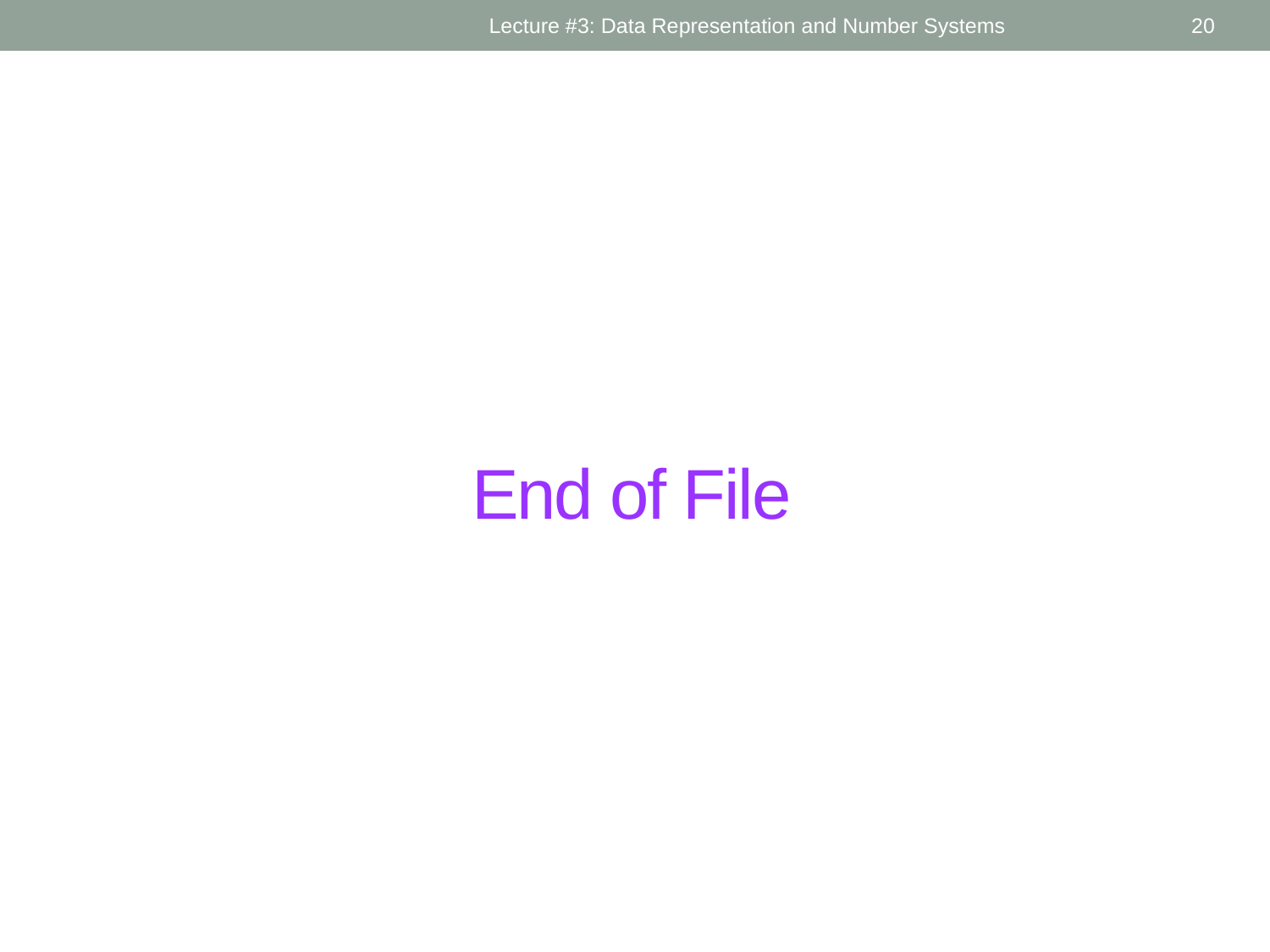

Lecture #3: Data Representation and Number Systems
20
# End of File